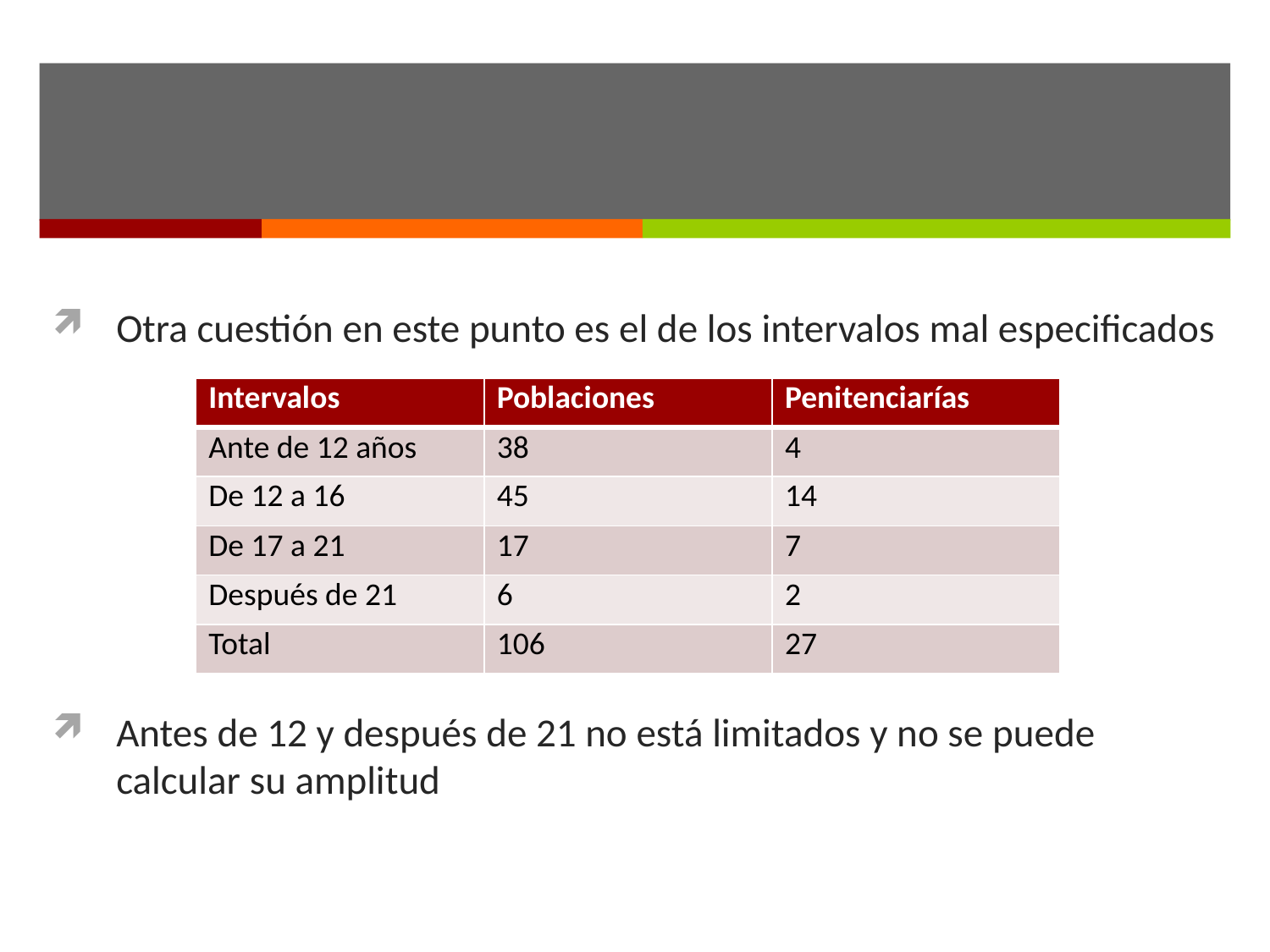

#
Otra cuestión en este punto es el de los intervalos mal especificados

Antes de 12 y después de 21 no está limitados y no se puede calcular su amplitud
| Intervalos | Poblaciones | Penitenciarías |
| --- | --- | --- |
| Ante de 12 años | 38 | 4 |
| De 12 a 16 | 45 | 14 |
| De 17 a 21 | 17 | 7 |
| Después de 21 | 6 | 2 |
| Total | 106 | 27 |